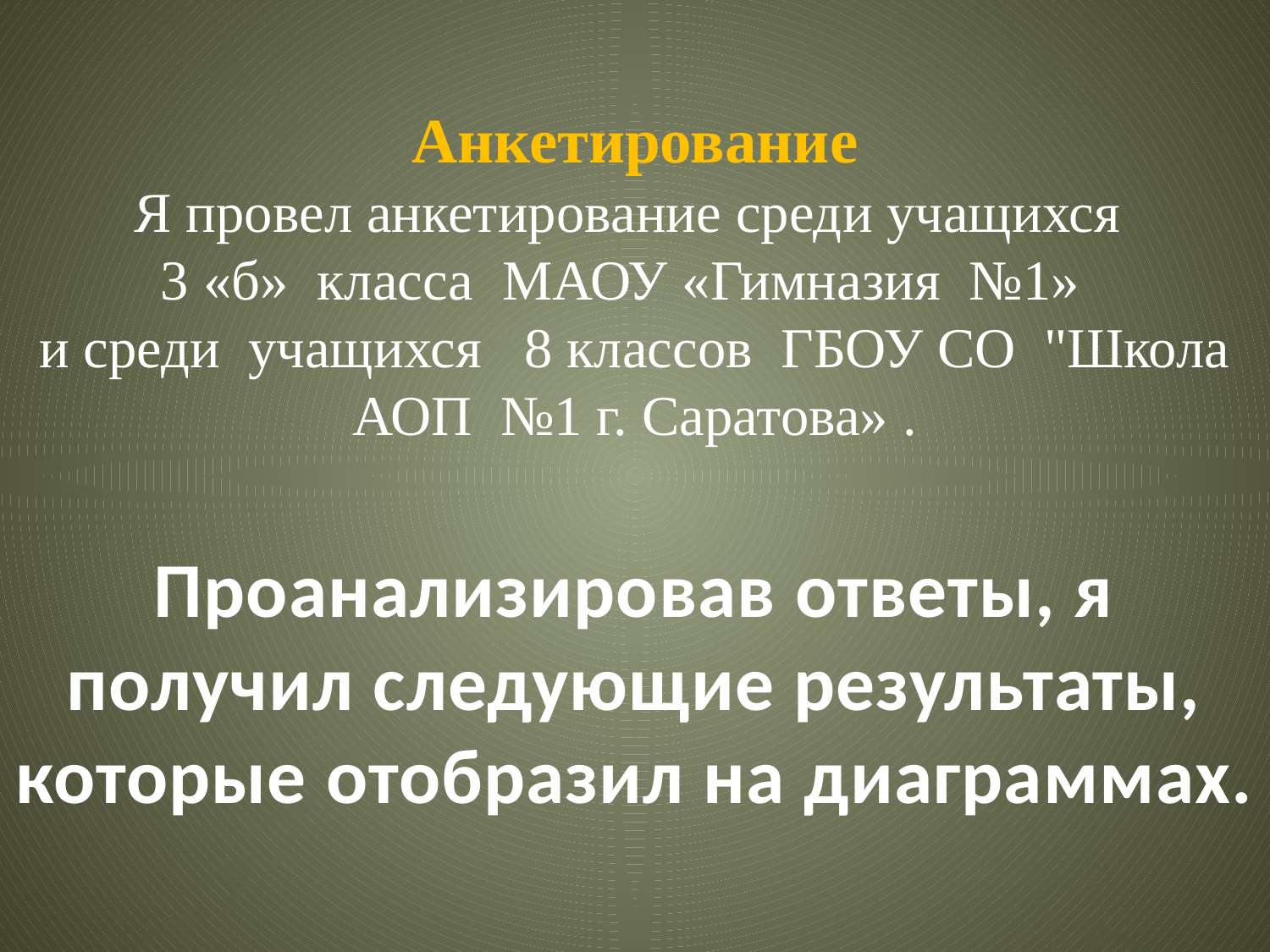

Анкетирование
Я провел анкетирование среди учащихся
3 «б»  класса  МАОУ «Гимназия  №1»
и среди  учащихся   8 классов  ГБОУ СО  "Школа АОП  №1 г. Саратова» .
Проанализировав ответы, я получил следующие результаты, которые отобразил на диаграммах.